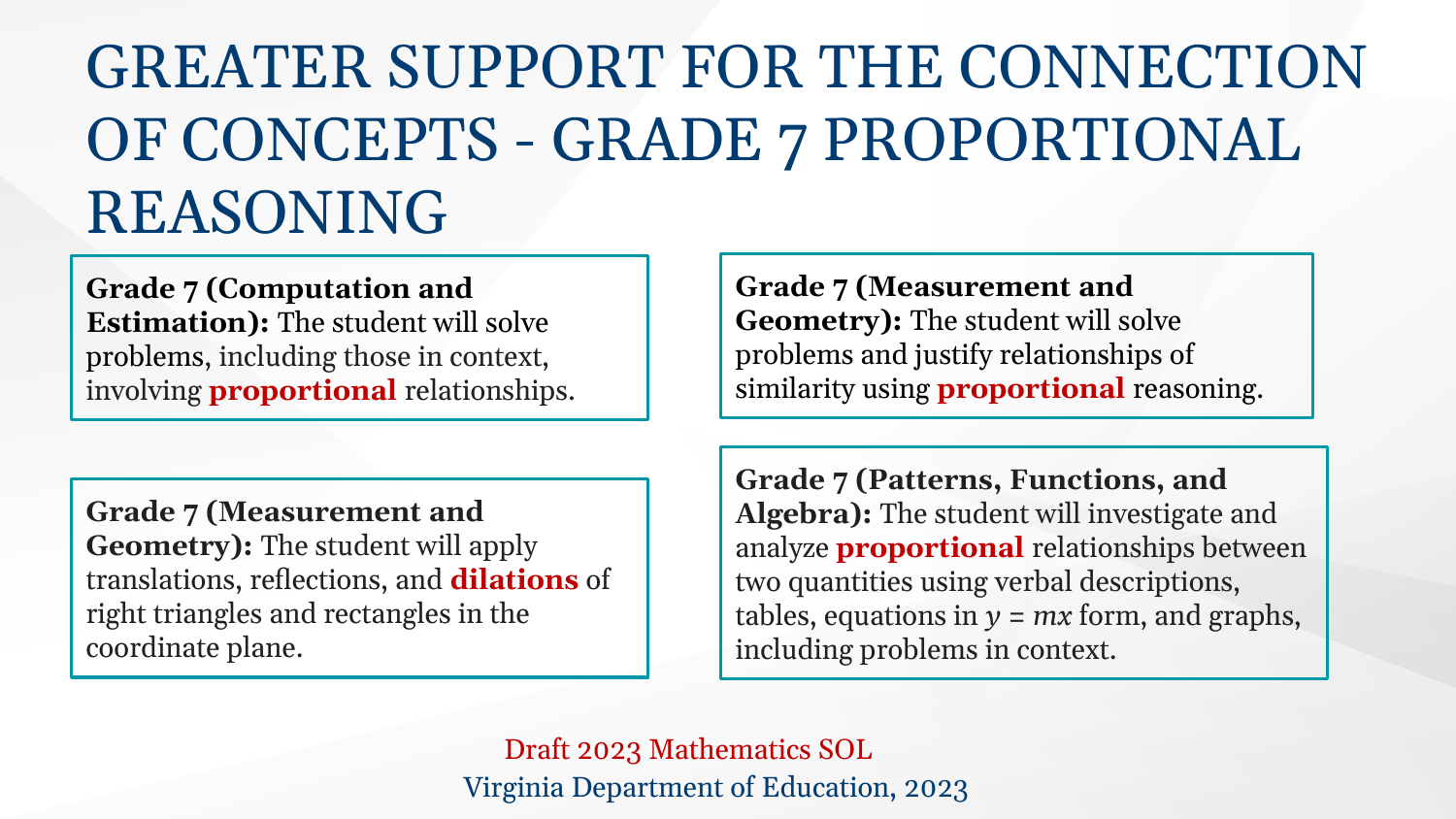

# Greater Support for the Connection of Concepts - Grade 7 Proportional Reasoning

Grade 7 (Measurement and Geometry): The student will solve problems and justify relationships of similarity using proportional reasoning.
Grade 7 (Computation and Estimation): The student will solve problems, including those in context, involving proportional relationships.
Grade 7 (Patterns, Functions, and Algebra): The student will investigate and analyze proportional relationships between two quantities using verbal descriptions, tables, equations in y = mx form, and graphs, including problems in context.
Grade 7 (Measurement and Geometry): The student will apply translations, reflections, and dilations of right triangles and rectangles in the coordinate plane.
Draft 2023 Mathematics SOL

Virginia Department of Education, 2023